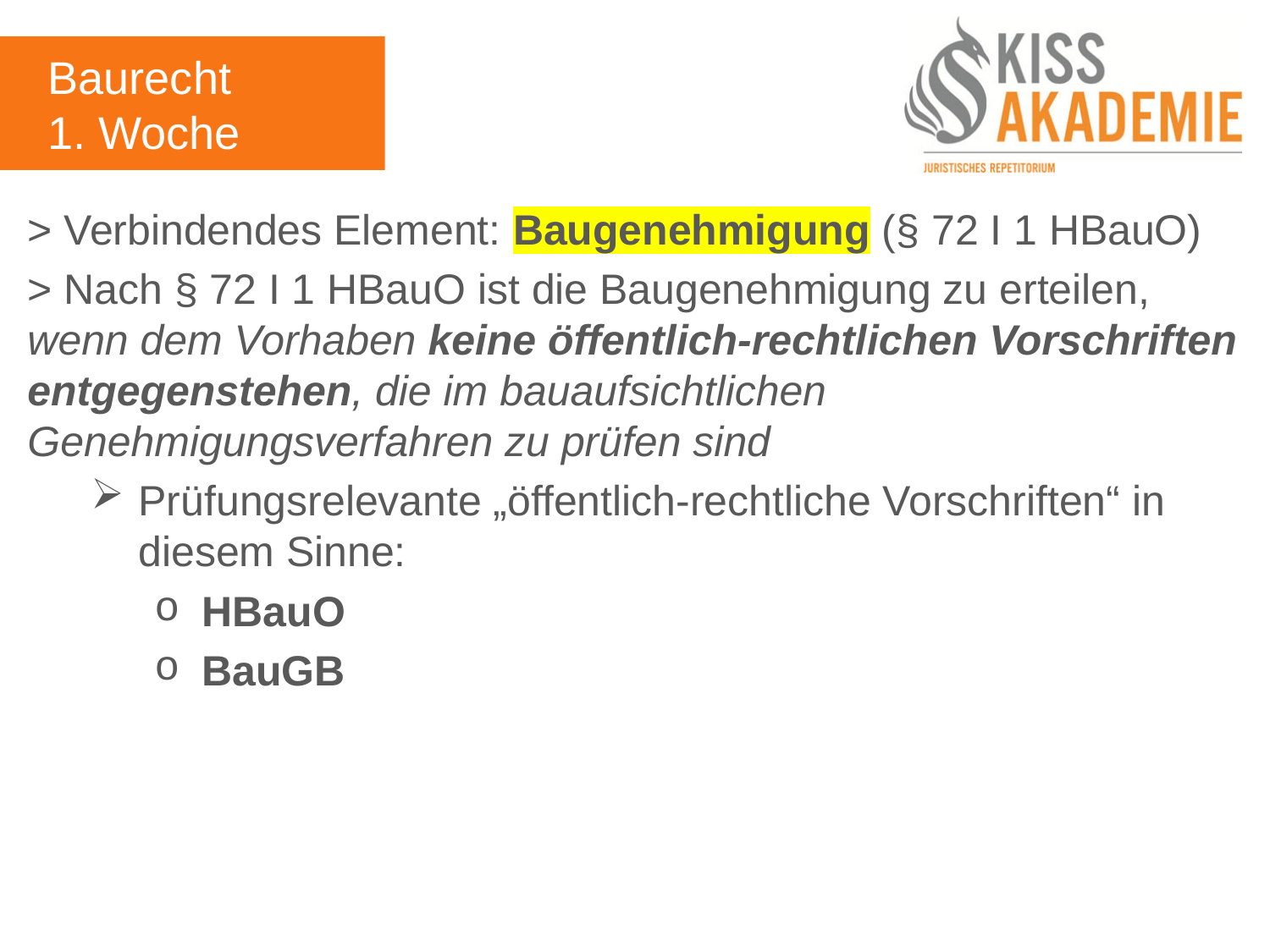

Baurecht
1. Woche
> Verbindendes Element: Baugenehmigung (§ 72 I 1 HBauO)
> Nach § 72 I 1 HBauO ist die Baugenehmigung zu erteilen, wenn dem Vorhaben keine öffentlich-rechtlichen Vorschriften entgegenstehen, die im bauaufsichtlichen Genehmigungsverfahren zu prüfen sind
Prüfungsrelevante „öffentlich-rechtliche Vorschriften“ in diesem Sinne:
HBauO
BauGB